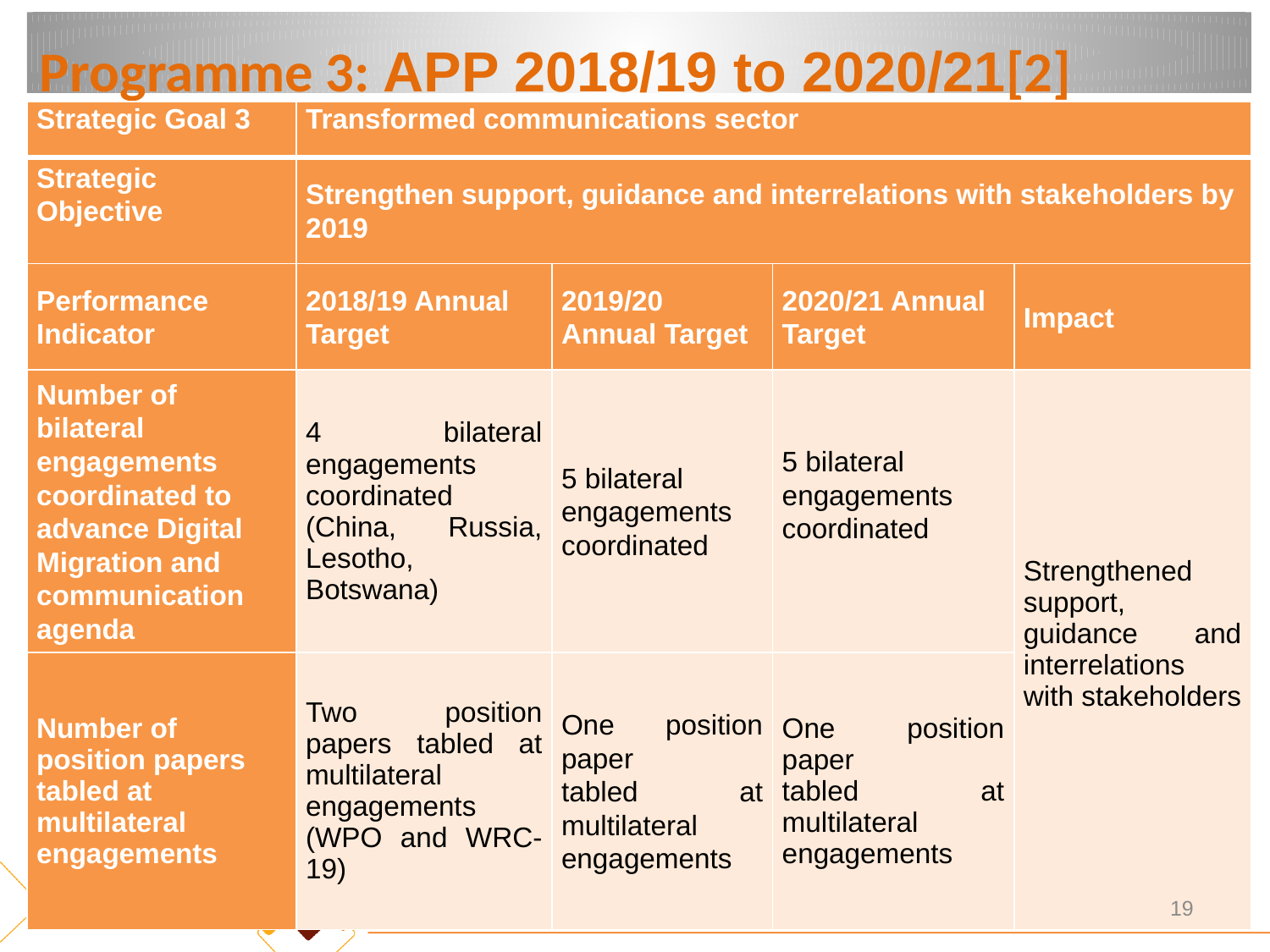

# Programme 3: APP 2018/19 to 2020/21[2]
| Strategic Goal 3 | Transformed communications sector |  |  |  |
| --- | --- | --- | --- | --- |
| Strategic Objective | Strengthen support, guidance and interrelations with stakeholders by 2019 |  |  |  |
| Performance Indicator | 2018/19 Annual Target | 2019/20 Annual Target | 2020/21 Annual Target | Impact |
| Number of bilateral engagements coordinated to advance Digital Migration and communication agenda | 4 bilateral engagements coordinated (China, Russia, Lesotho, Botswana) | 5 bilateral engagements coordinated | 5 bilateral engagements coordinated | Strengthened support, guidance and interrelations with stakeholders |
| Number of position papers tabled at multilateral engagements | Two position papers tabled at multilateral engagements (WPO and WRC-19) | One position paper tabled at multilateral engagements | One position paper tabled at multilateral engagements |  |

19